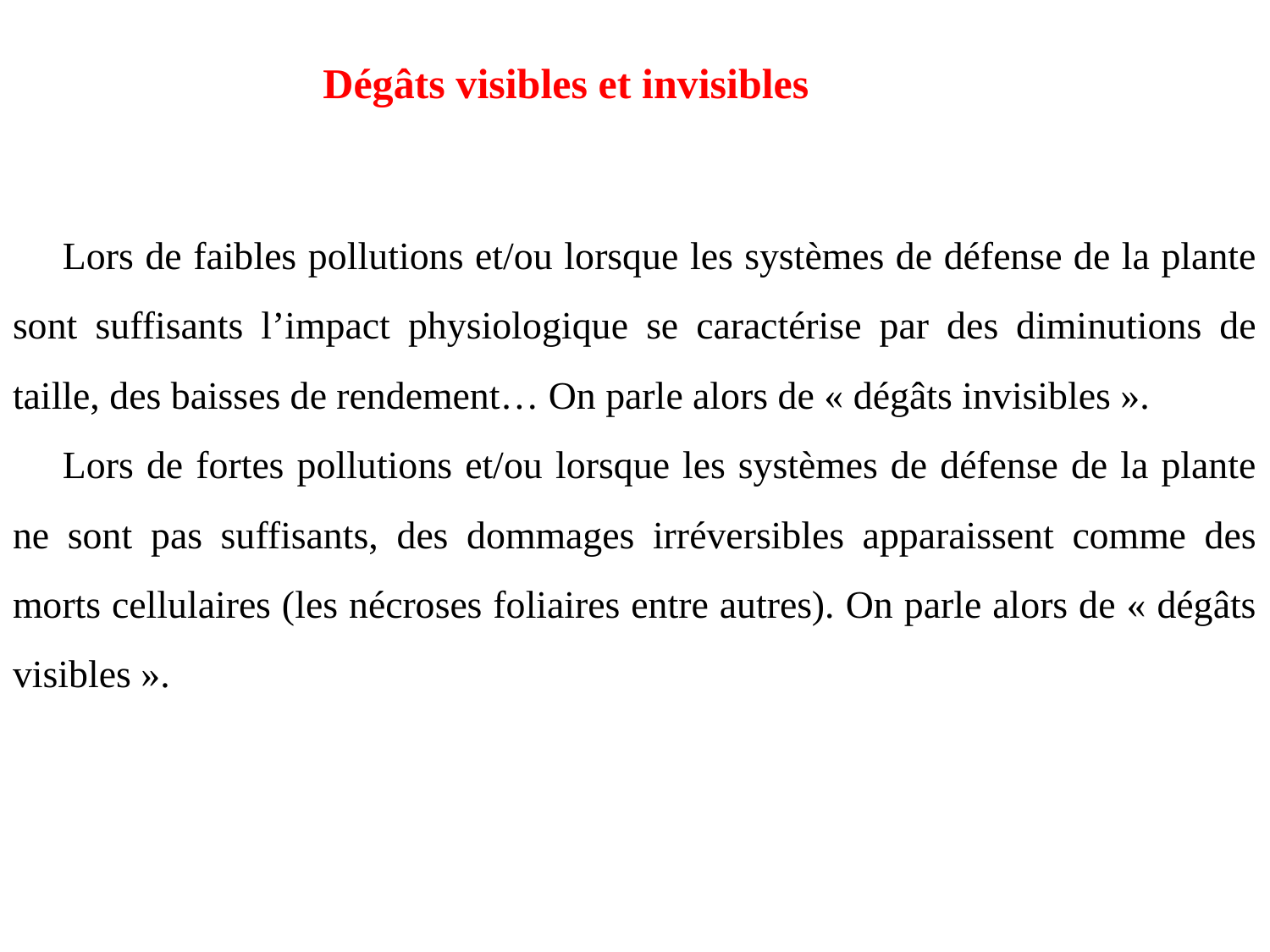

Dégâts visibles et invisibles
Lors de faibles pollutions et/ou lorsque les systèmes de défense de la plante sont suffisants l’impact physiologique se caractérise par des diminutions de taille, des baisses de rendement… On parle alors de « dégâts invisibles ».
Lors de fortes pollutions et/ou lorsque les systèmes de défense de la plante ne sont pas suffisants, des dommages irréversibles apparaissent comme des morts cellulaires (les nécroses foliaires entre autres). On parle alors de « dégâts visibles ».